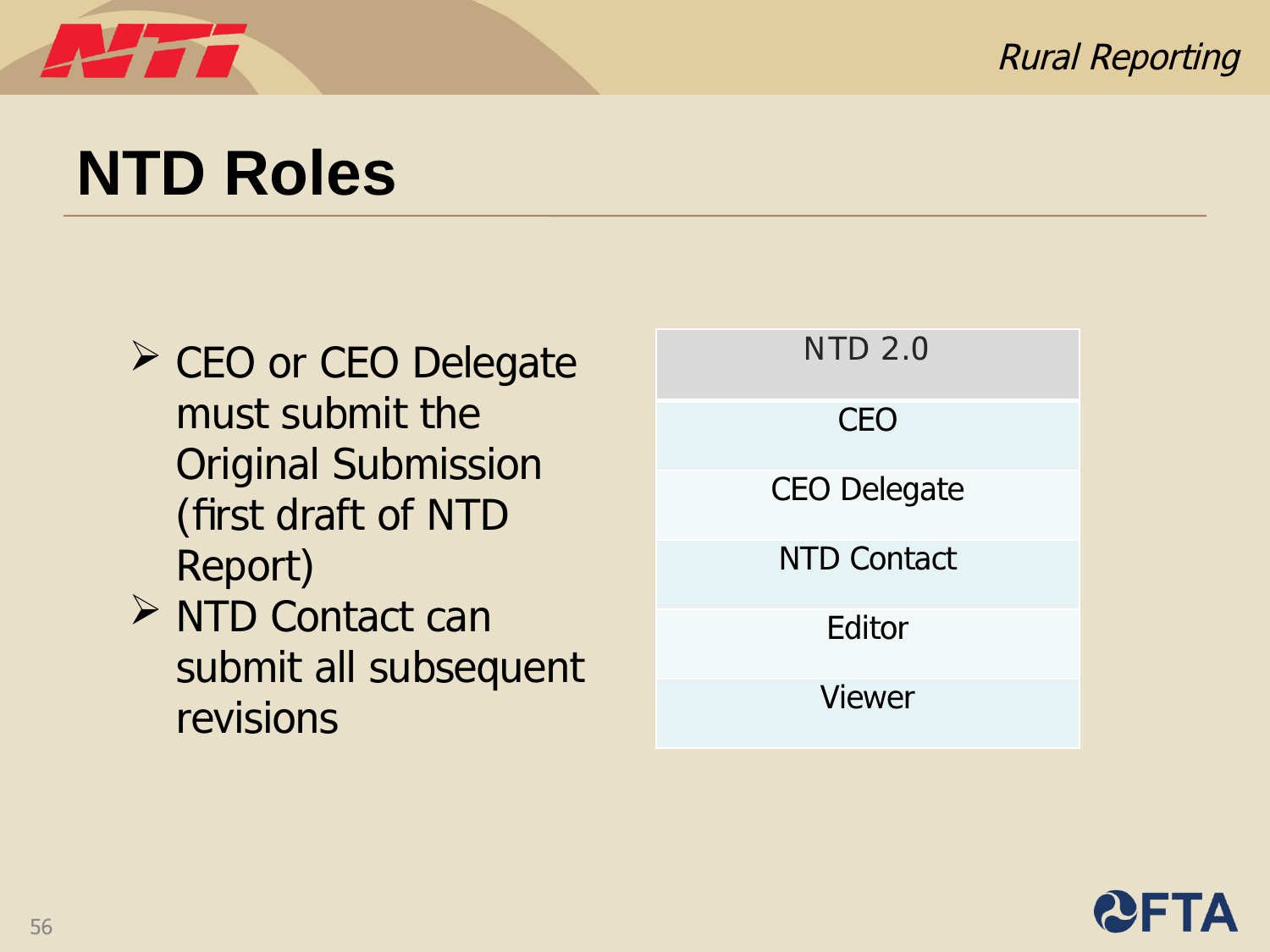

NTD Roles
CEO or CEO Delegate must submit the Original Submission (first draft of NTD Report)
NTD Contact can submit all subsequent revisions
| NTD 2.0 |
| --- |
| CEO |
| CEO Delegate |
| NTD Contact |
| Editor |
| Viewer |
56